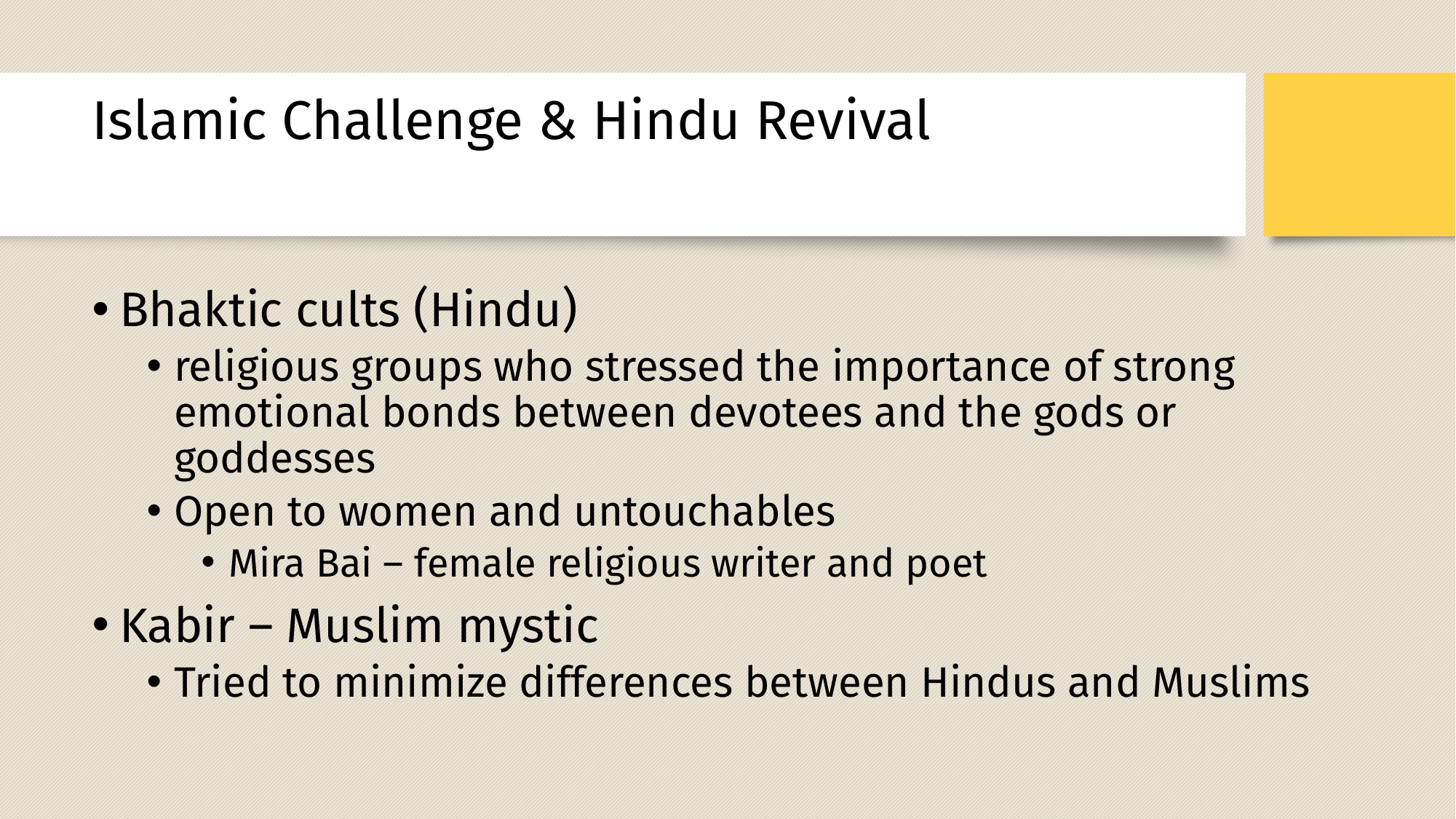

# Islamic Challenge & Hindu Revival
Bhaktic cults (Hindu)
religious groups who stressed the importance of strong emotional bonds between devotees and the gods or goddesses
Open to women and untouchables
Mira Bai – female religious writer and poet
Kabir – Muslim mystic
Tried to minimize differences between Hindus and Muslims